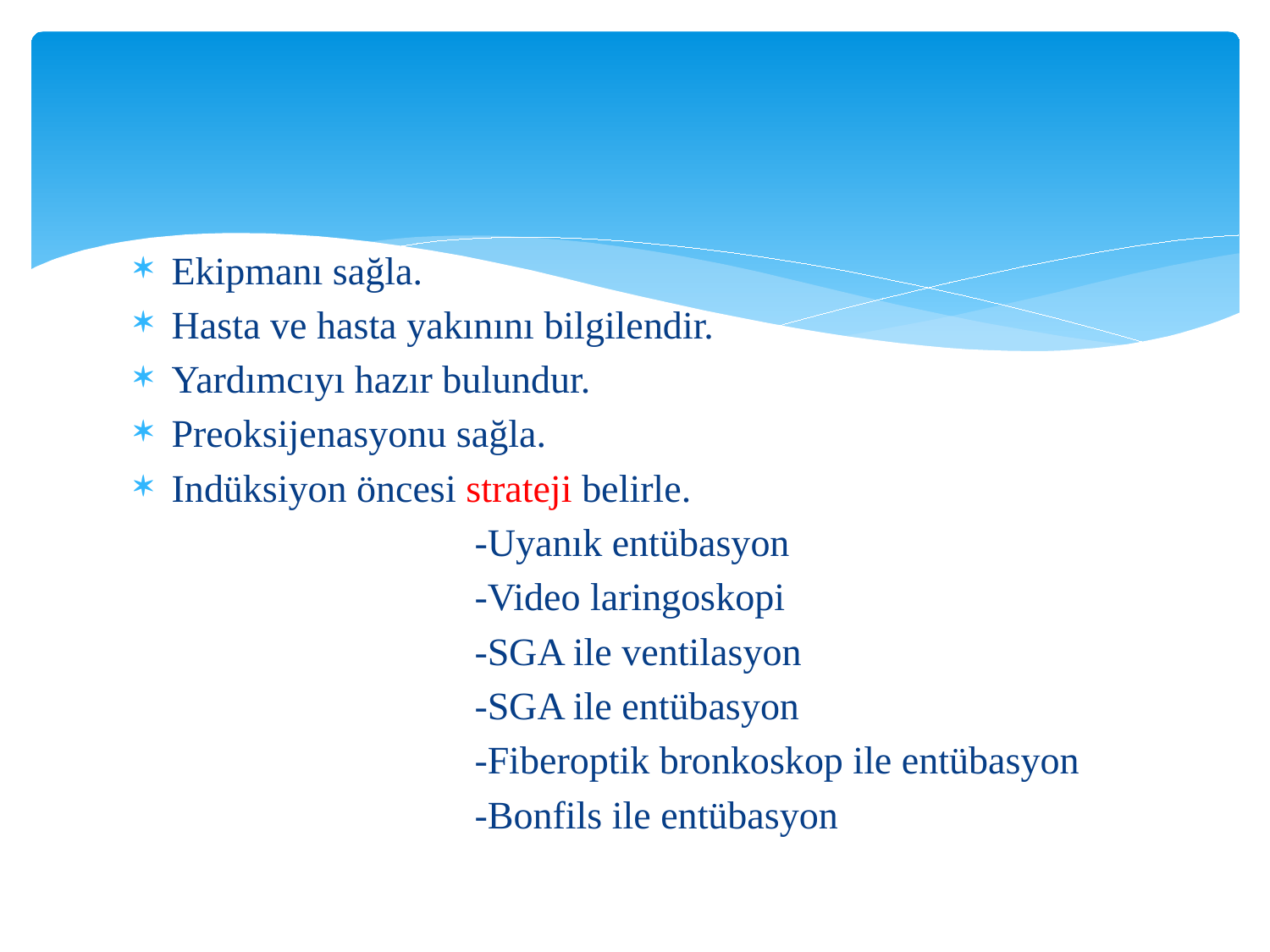

Ekipmanı sağla.
Hasta ve hasta yakınını bilgilendir.
Yardımcıyı hazır bulundur.
Preoksijenasyonu sağla.
Indüksiyon öncesi strateji belirle.
                                   -Uyanık entübasyon
                                   -Video laringoskopi
                                   -SGA ile ventilasyon
                                   -SGA ile entübasyon
                                   -Fiberoptik bronkoskop ile entübasyon
                                   -Bonfils ile entübasyon